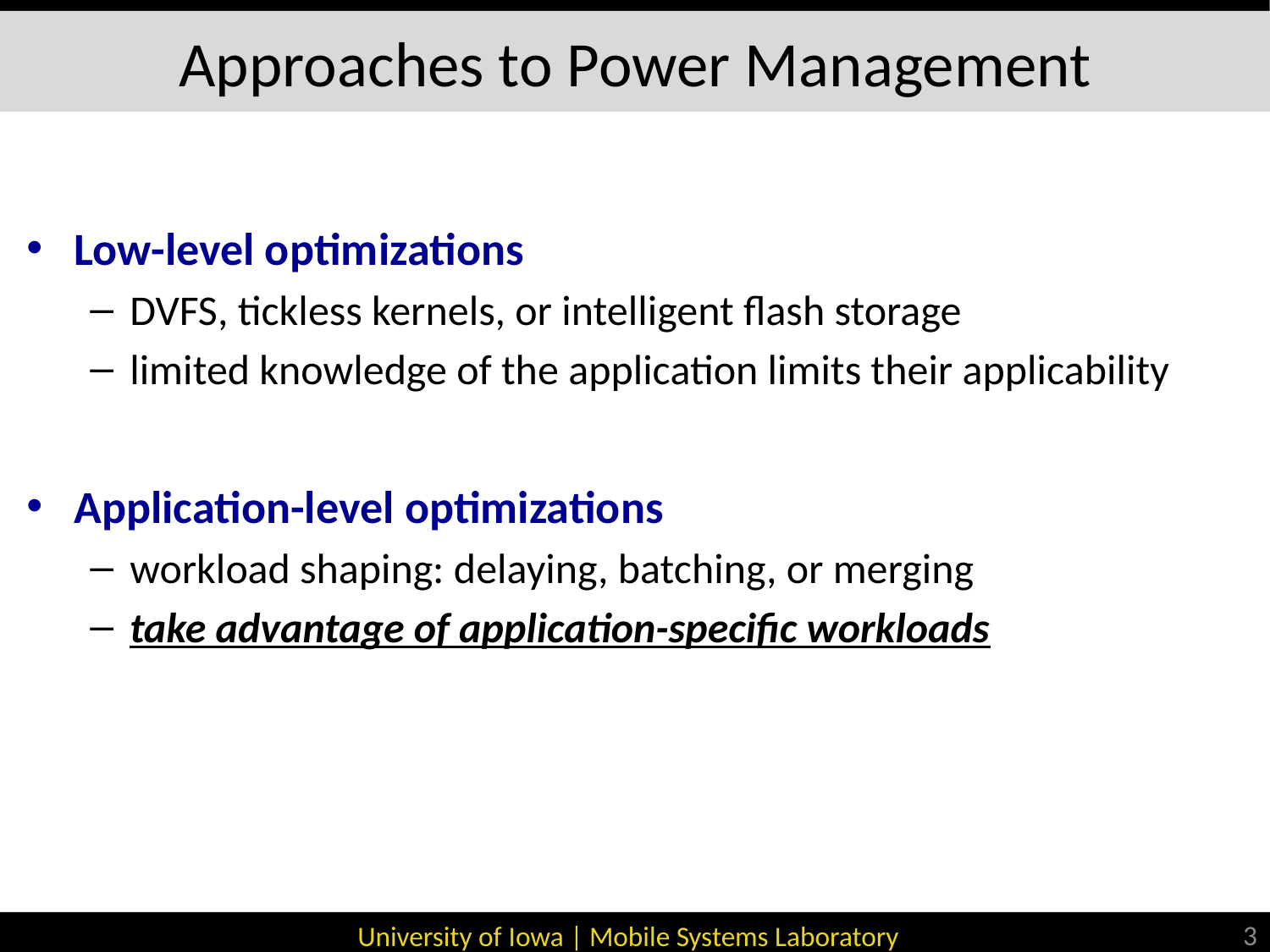

# Approaches to Power Management

Low-level optimizations
DVFS, tickless kernels, or intelligent flash storage
limited knowledge of the application limits their applicability

Application-level optimizations
workload shaping: delaying, batching, or merging
take advantage of application-specific workloads

3